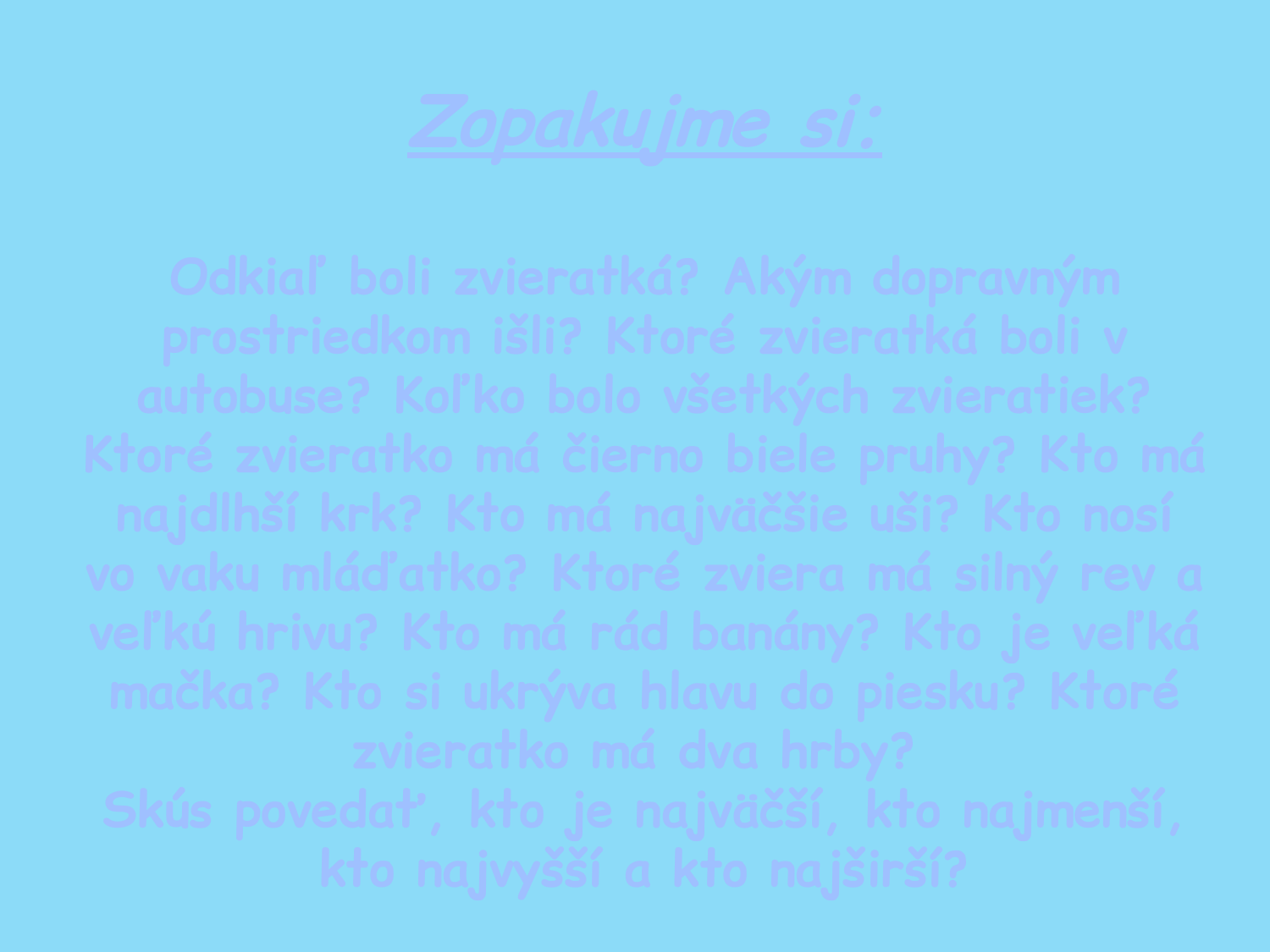

Zopakujme si:

Odkiaľ boli zvieratká? Akým dopravným prostriedkom išli? Ktoré zvieratká boli v autobuse? Koľko bolo všetkých zvieratiek? Ktoré zvieratko má čierno biele pruhy? Kto má najdlhší krk? Kto má najväčšie uši? Kto nosí vo vaku mláďatko? Ktoré zviera má silný rev a veľkú hrivu? Kto má rád banány? Kto je veľká mačka? Kto si ukrýva hlavu do piesku? Ktoré zvieratko má dva hrby?
Skús povedať, kto je najväčší, kto najmenší, kto najvyšší a kto najširší?